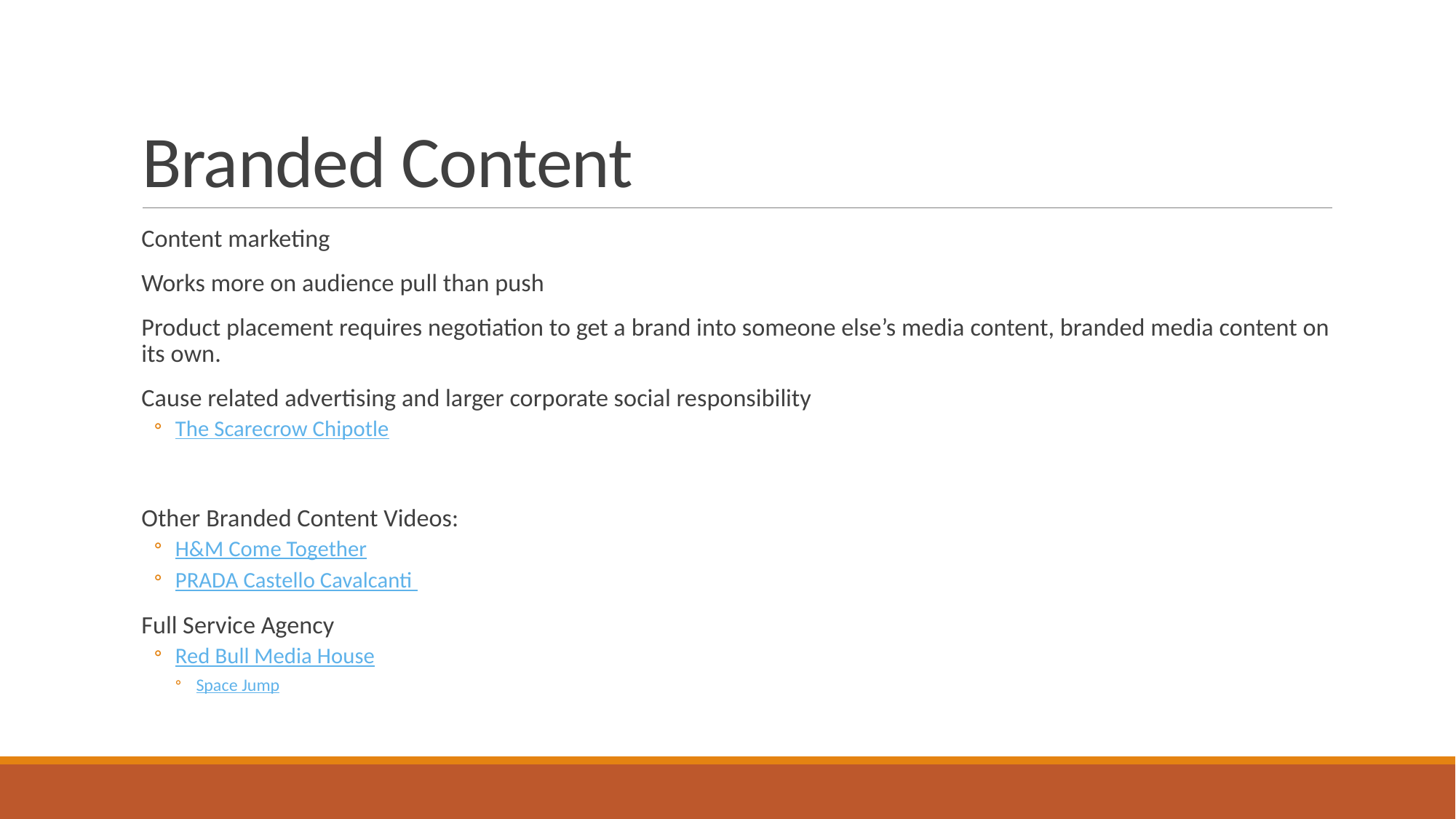

# Branded Content
Content marketing
Works more on audience pull than push
Product placement requires negotiation to get a brand into someone else’s media content, branded media content on its own.
Cause related advertising and larger corporate social responsibility
The Scarecrow Chipotle

Other Branded Content Videos:
H&M Come Together
PRADA Castello Cavalcanti
Full Service Agency
Red Bull Media House
Space Jump